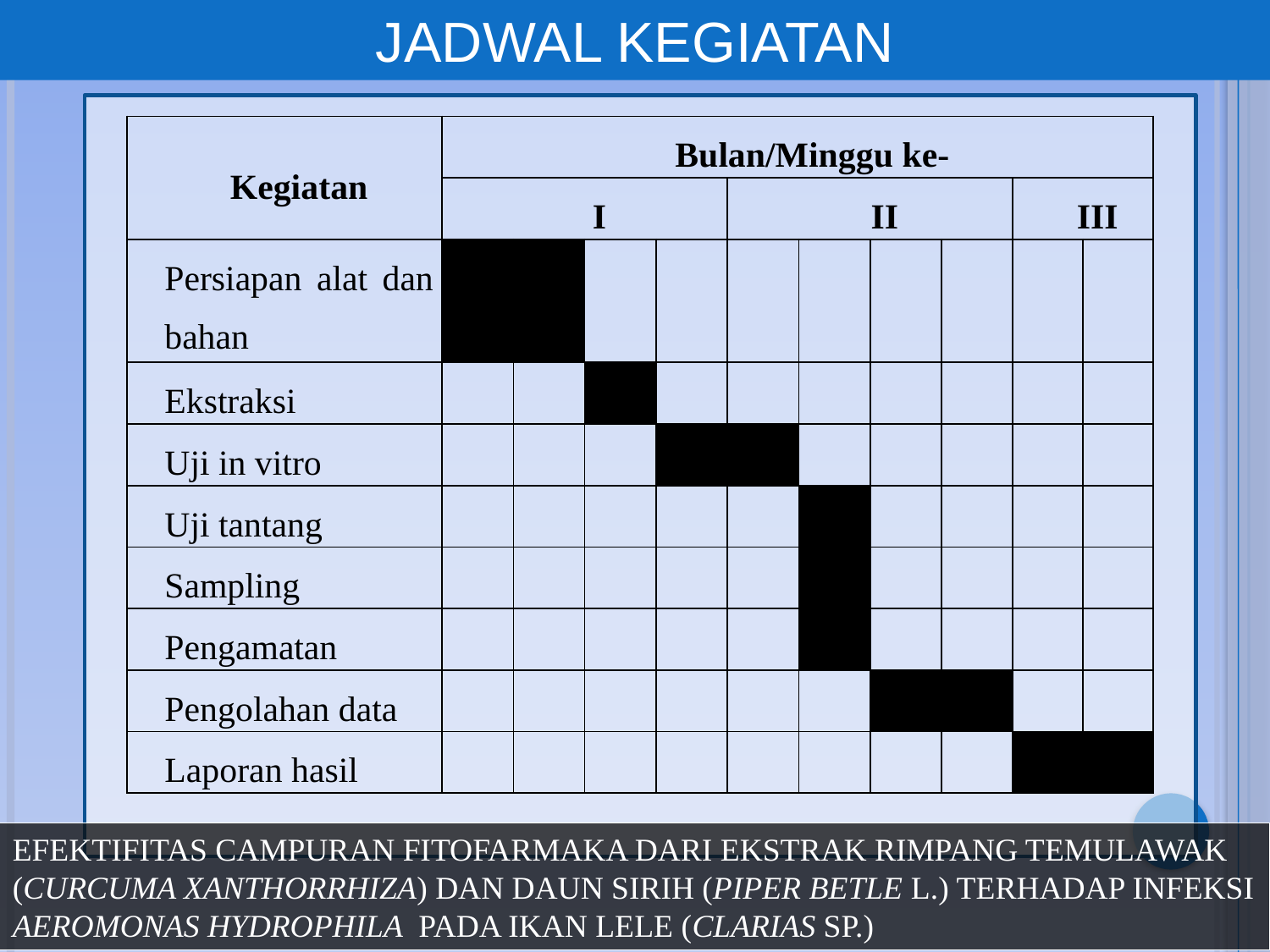

JADWAL KEGIATAN

| Kegiatan | Bulan/Minggu ke- |  |  |  |  |  |  |  |  |  |
| --- | --- | --- | --- | --- | --- | --- | --- | --- | --- | --- |
|  | I |  |  |  | II |  |  |  | III |  |
| Persiapan alat dan bahan |  |  |  |  |  |  |  |  |  |  |
| Ekstraksi |  |  |  |  |  |  |  |  |  |  |
| Uji in vitro |  |  |  |  |  |  |  |  |  |  |
| Uji tantang |  |  |  |  |  |  |  |  |  |  |
| Sampling |  |  |  |  |  |  |  |  |  |  |
| Pengamatan |  |  |  |  |  |  |  |  |  |  |
| Pengolahan data |  |  |  |  |  |  |  |  |  |  |
| Laporan hasil |  |  |  |  |  |  |  |  |  |  |
Efektifitas Campuran Fitofarmaka dari Ekstrak Rimpang Temulawak (Curcuma xanthorrhiza) dan Daun Sirih (Piper betle L.) terhadap Infeksi Aeromonas hydrophila  pada Ikan Lele (Clarias sp.)